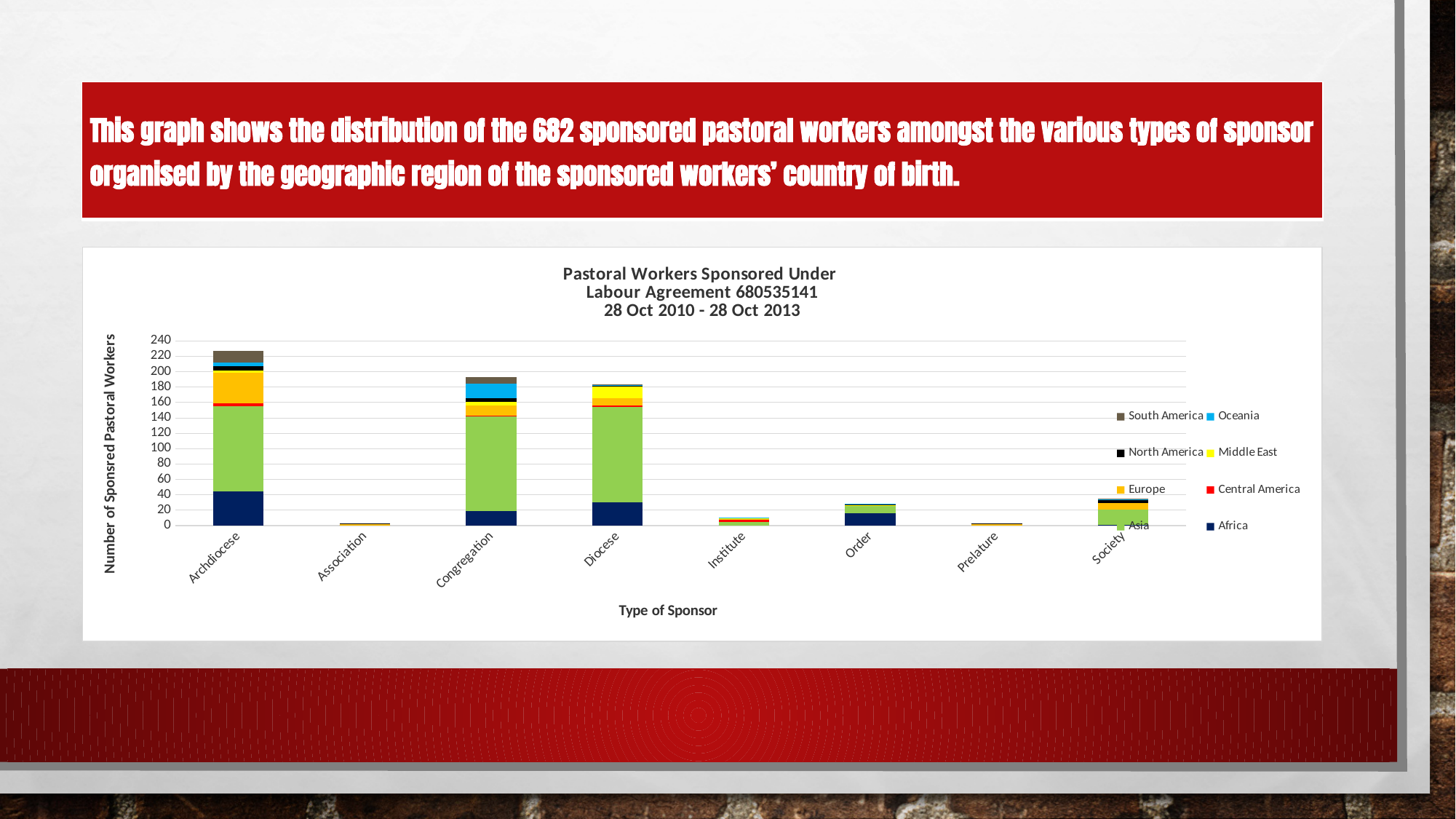

#
| This graph shows the distribution of the 682 sponsored pastoral workers amongst the various types of sponsor organised by the geographic region of the sponsored workers’ country of birth. |
| --- |

### Chart: Pastoral Workers Sponsored Under
Labour Agreement 680535141
28 Oct 2010 - 28 Oct 2013

| Category | Africa | Asia | Central America | Europe | Middle East | North America | Oceania | South America |
|---|---|---|---|---|---|---|---|---|
| Archdiocese | 44.0 | 111.0 | 4.0 | 39.0 | 3.0 | 6.0 | 5.0 | 15.0 |
| Association | 0.0 | 0.0 | 0.0 | 2.0 | 0.0 | 1.0 | 0.0 | 0.0 |
| Congregation | 19.0 | 123.0 | 1.0 | 13.0 | 5.0 | 4.0 | 19.0 | 9.0 |
| Diocese | 30.0 | 124.0 | 2.0 | 9.0 | 15.0 | 1.0 | 1.0 | 1.0 |
| Institute | 0.0 | 5.0 | 2.0 | 1.0 | 1.0 | 0.0 | 1.0 | 0.0 |
| Order | 16.0 | 9.0 | 0.0 | 0.0 | 1.0 | 1.0 | 1.0 | 0.0 |
| Prelature | 0.0 | 0.0 | 0.0 | 2.0 | 0.0 | 1.0 | 0.0 | 0.0 |
| Society | 1.0 | 20.0 | 0.0 | 8.0 | 0.0 | 4.0 | 1.0 | 1.0 |